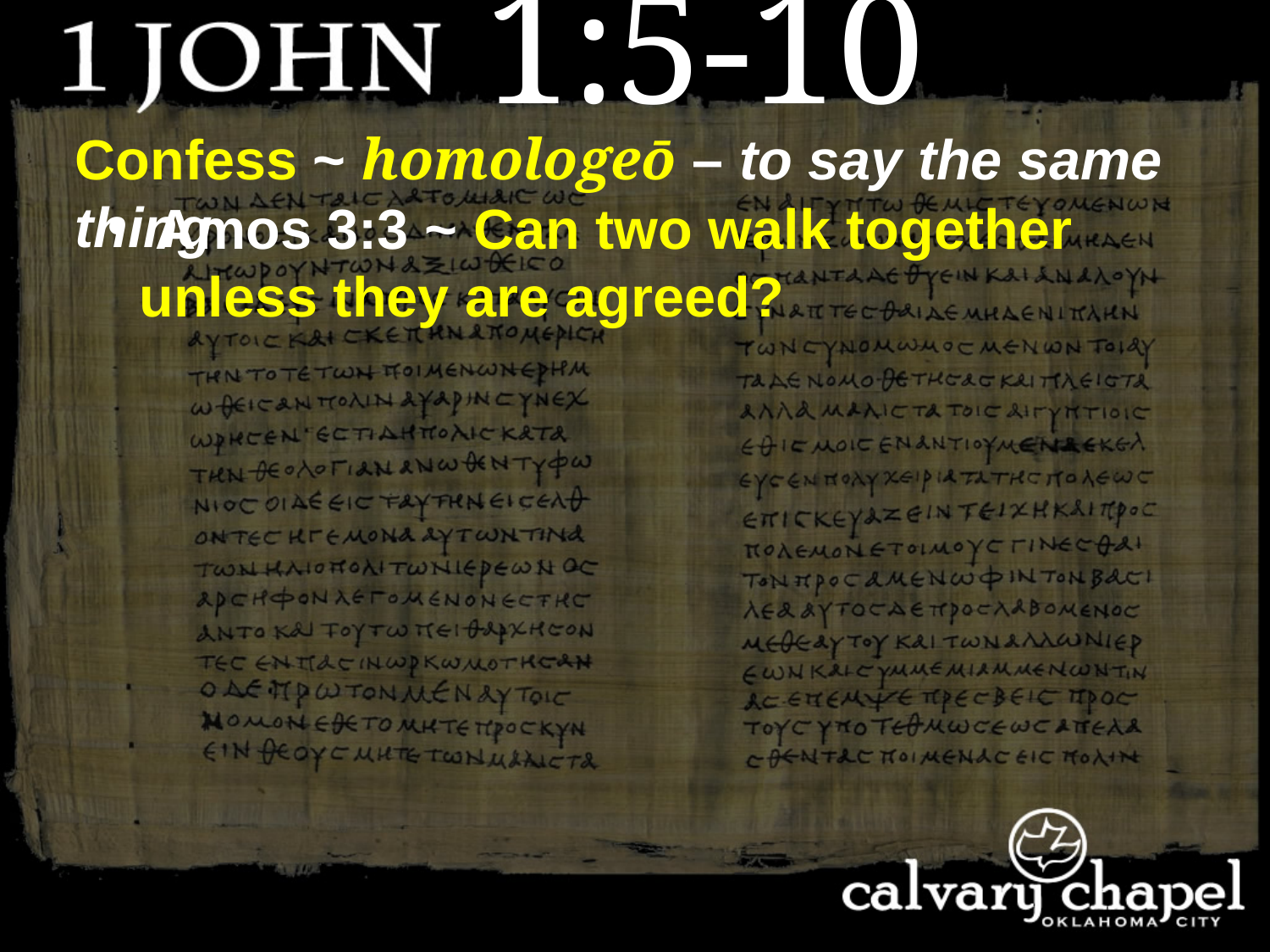

1:5-10
Confess ~ homologeō – to say the same thing
 Amos 3:3 ~ Can two walk together unless they are agreed?